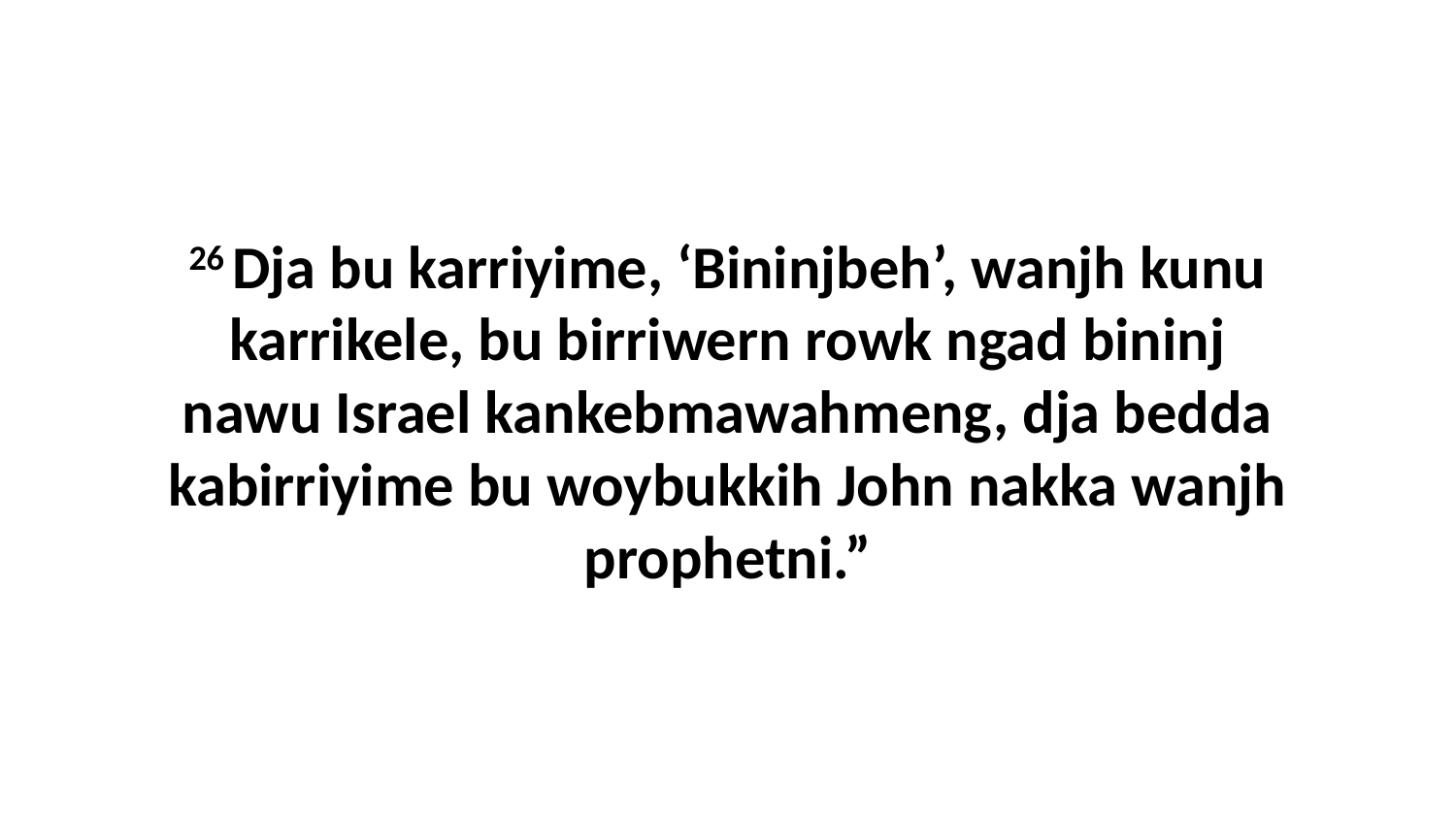

26 Dja bu karriyime, ‘Bininjbeh’, wanjh kunu karrikele, bu birriwern rowk ngad bininj nawu Israel kankebmawahmeng, dja bedda kabirriyime bu woybukkih John nakka wanjh prophetni.”